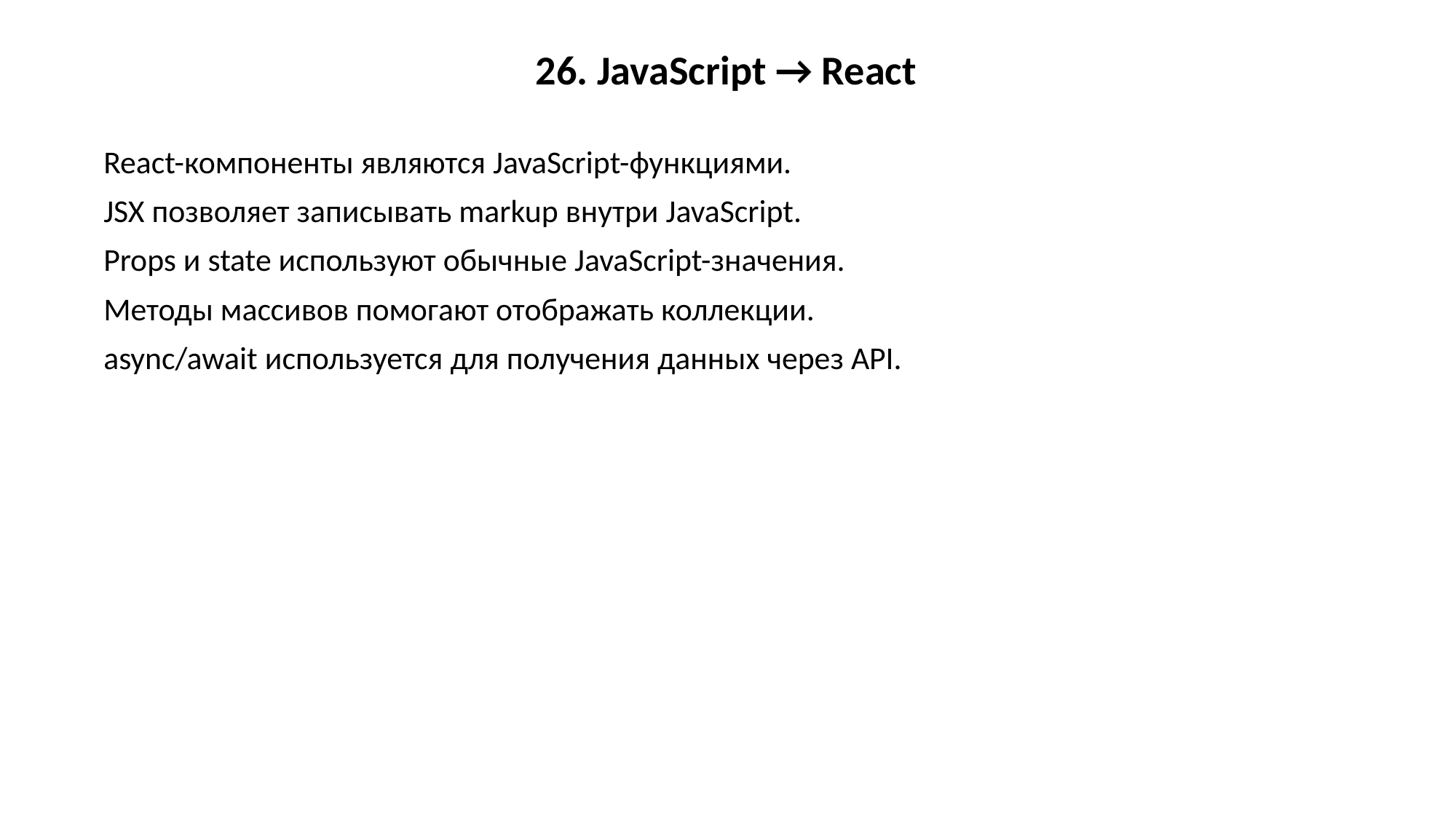

26. JavaScript → React
React-компоненты являются JavaScript-функциями.
JSX позволяет записывать markup внутри JavaScript.
Props и state используют обычные JavaScript-значения.
Методы массивов помогают отображать коллекции.
async/await используется для получения данных через API.